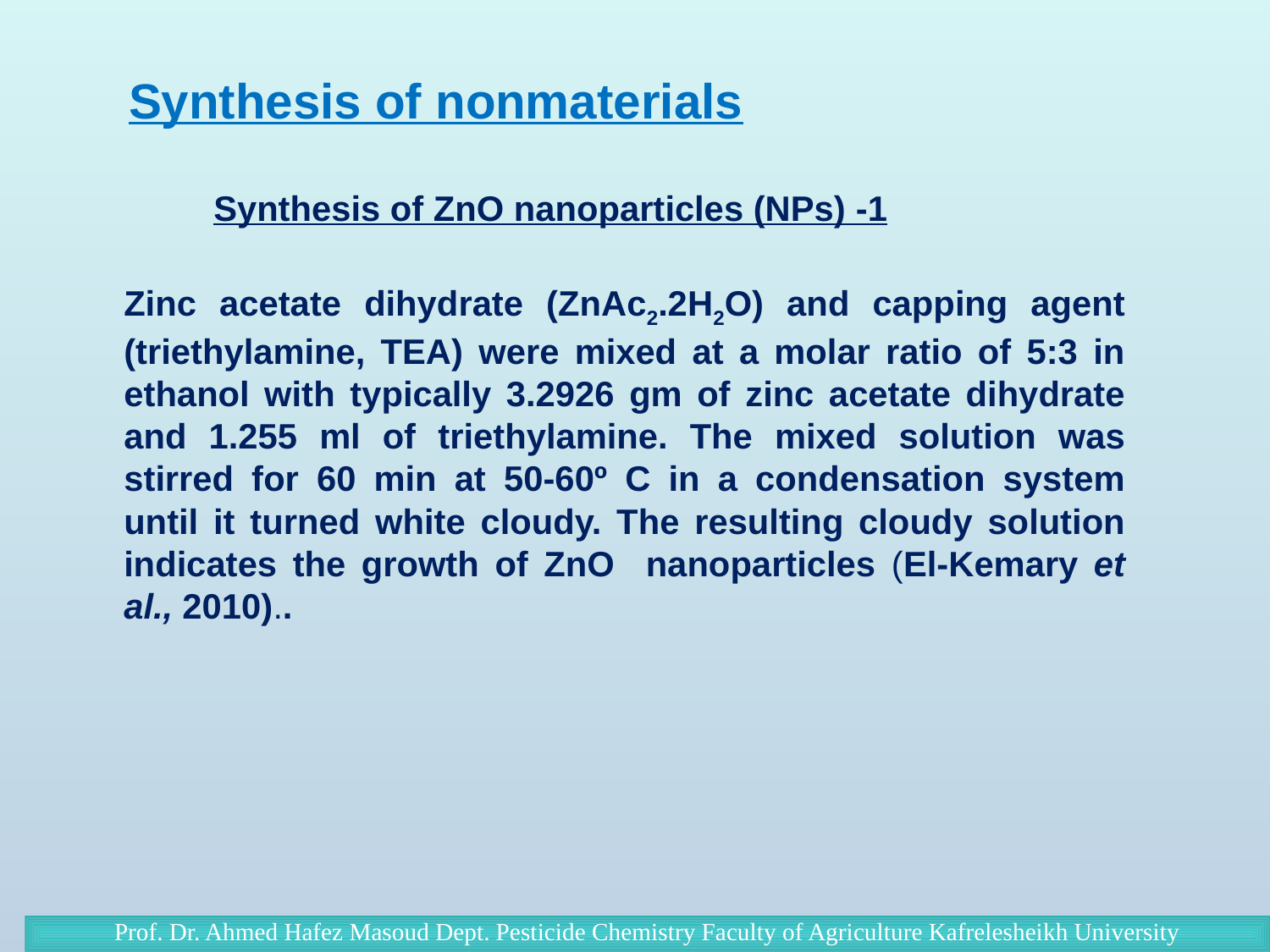

Synthesis of nonmaterials
1- Synthesis of ZnO nanoparticles (NPs)
Zinc acetate dihydrate (ZnAc2.2H2O) and capping agent (triethylamine, TEA) were mixed at a molar ratio of 5:3 in ethanol with typically 3.2926 gm of zinc acetate dihydrate and 1.255 ml of triethylamine. The mixed solution was stirred for 60 min at 50-60º C in a condensation system until it turned white cloudy. The resulting cloudy solution indicates the growth of ZnO  nanoparticles (El-Kemary et al., 2010)..